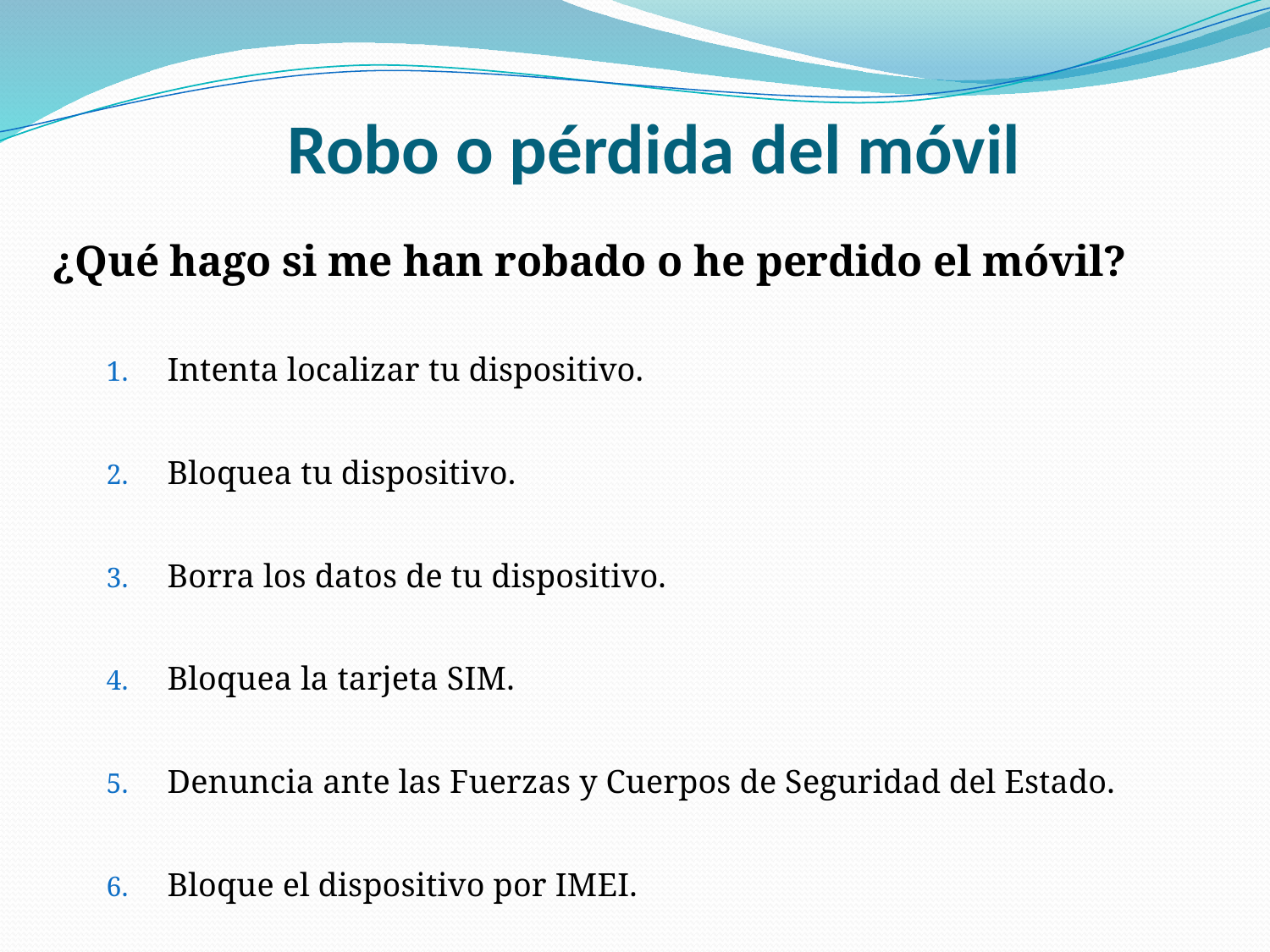

# Robo o pérdida del móvil
¿Qué hago si me han robado o he perdido el móvil?

Intenta localizar tu dispositivo.

Bloquea tu dispositivo.

Borra los datos de tu dispositivo.

Bloquea la tarjeta SIM.

Denuncia ante las Fuerzas y Cuerpos de Seguridad del Estado.

Bloque el dispositivo por IMEI.